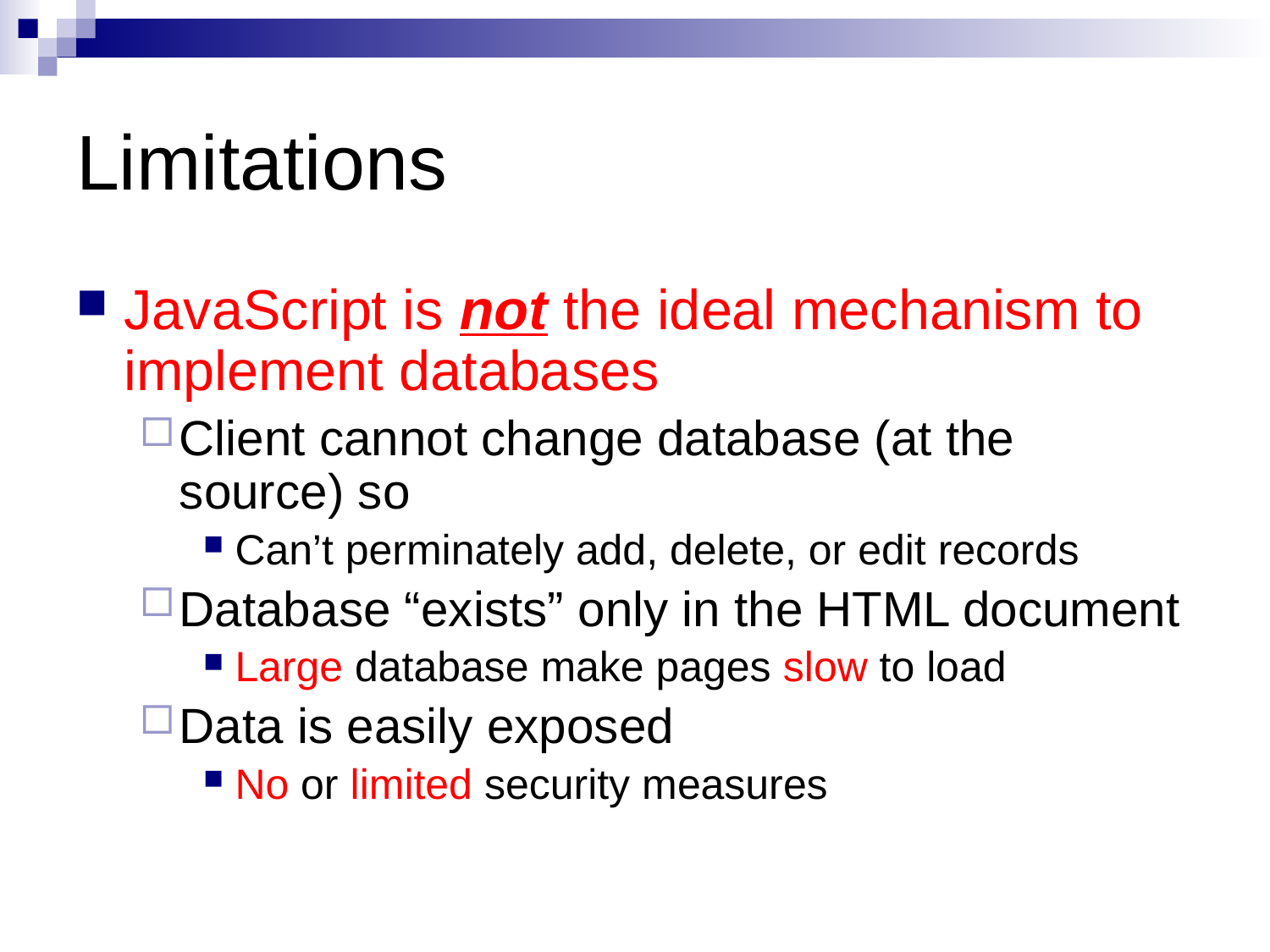

# Limitations
JavaScript is not the ideal mechanism to implement databases
Client cannot change database (at the source) so
Can’t perminately add, delete, or edit records
Database “exists” only in the HTML document
Large database make pages slow to load
Data is easily exposed
No or limited security measures